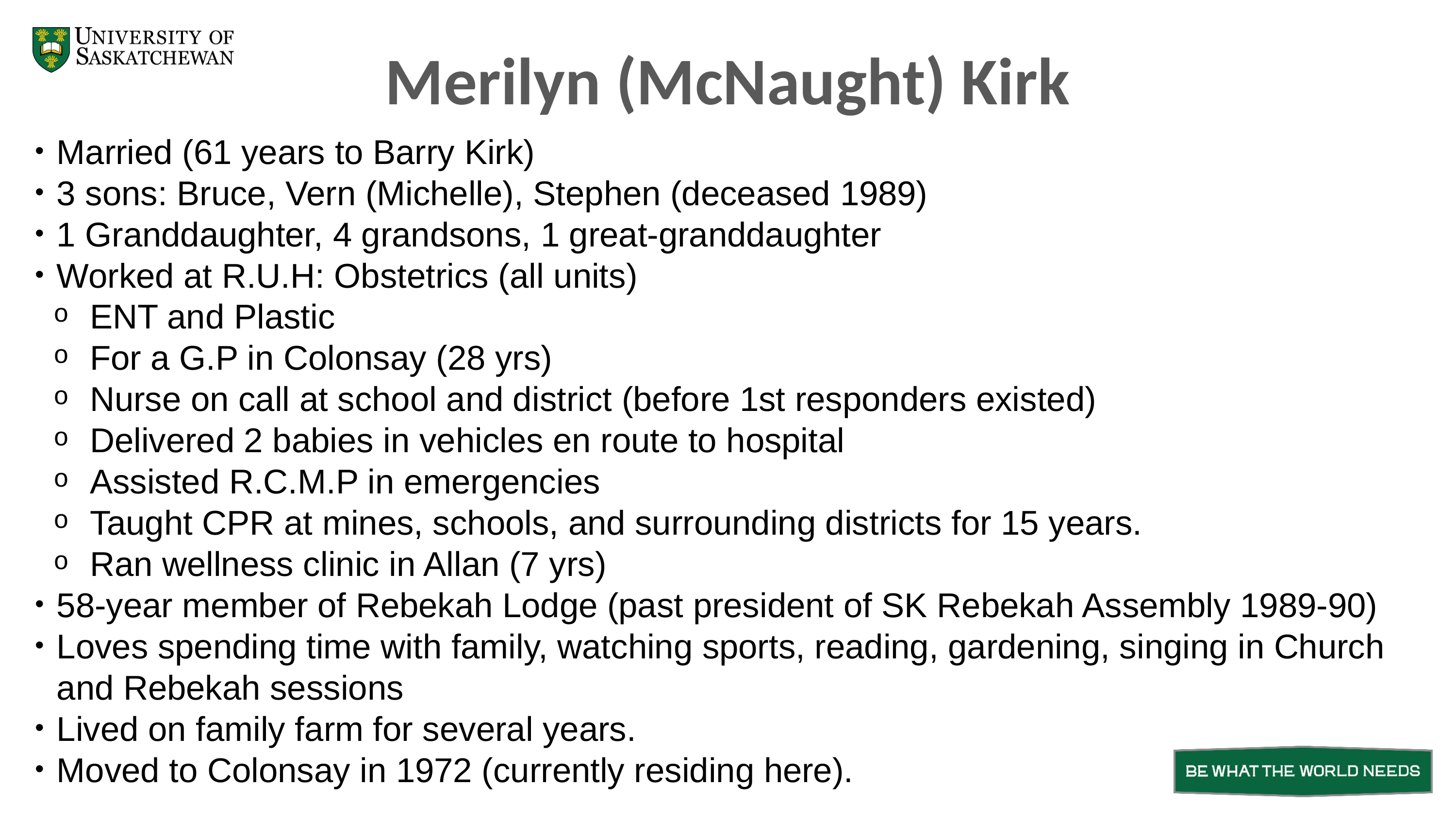

Merilyn (McNaught) Kirk
Married (61 years to Barry Kirk)
3 sons: Bruce, Vern (Michelle), Stephen (deceased 1989)
1 Granddaughter, 4 grandsons, 1 great-granddaughter
Worked at R.U.H: Obstetrics (all units)
ENT and Plastic
For a G.P in Colonsay (28 yrs)
Nurse on call at school and district (before 1st responders existed)
Delivered 2 babies in vehicles en route to hospital
Assisted R.C.M.P in emergencies
Taught CPR at mines, schools, and surrounding districts for 15 years.
Ran wellness clinic in Allan (7 yrs)
58-year member of Rebekah Lodge (past president of SK Rebekah Assembly 1989-90)
Loves spending time with family, watching sports, reading, gardening, singing in Church and Rebekah sessions
Lived on family farm for several years.
Moved to Colonsay in 1972 (currently residing here).